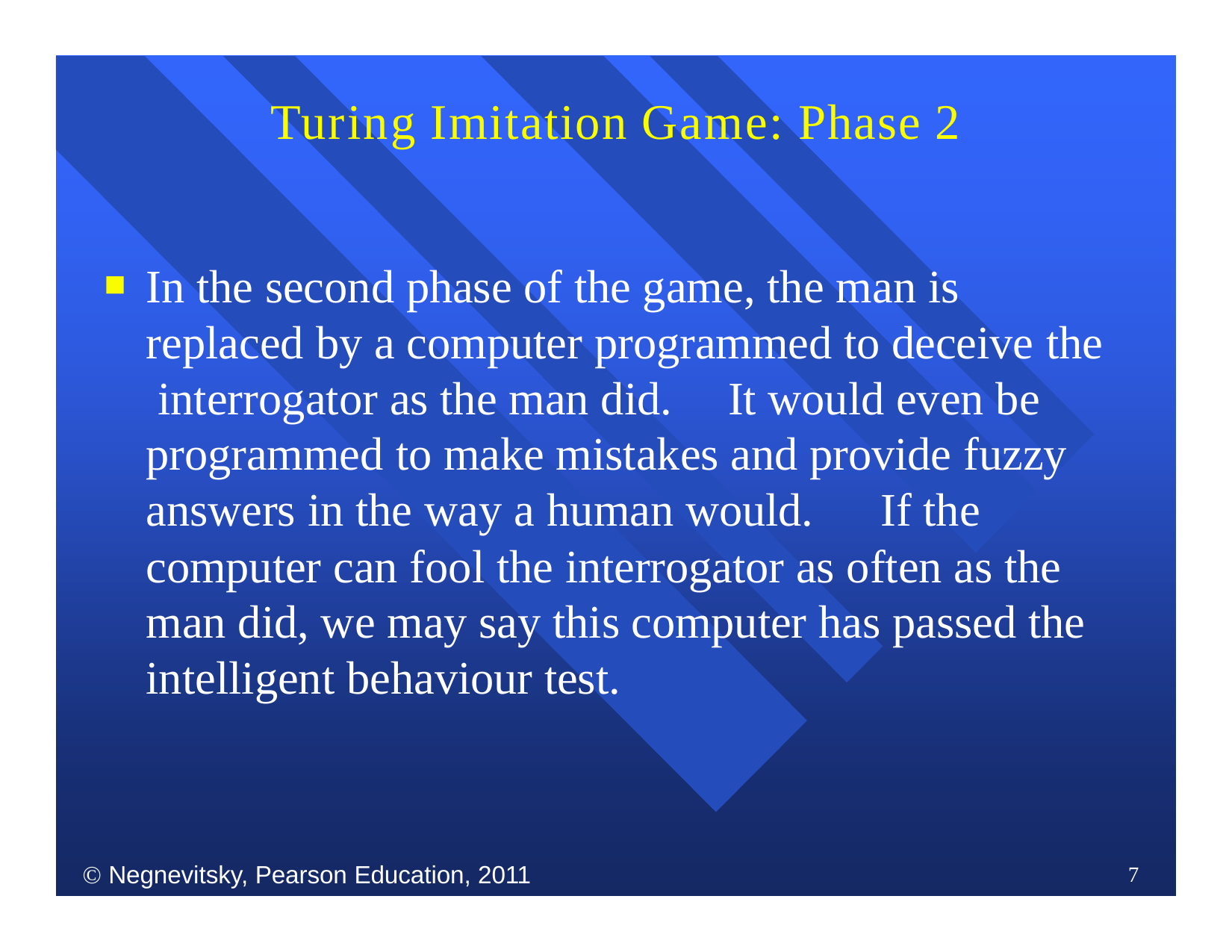

# Turing Imitation Game: Phase 2
In the second phase of the game, the man is  replaced by a computer programmed to deceive the  interrogator as the man did.	It would even be  programmed to make mistakes and provide fuzzy  answers in the way a human would.	If the  computer can fool the interrogator as often as the  man did, we may say this computer has passed the  intelligent behaviour test.
© Negnevitsky, Pearson Education, 2011
7